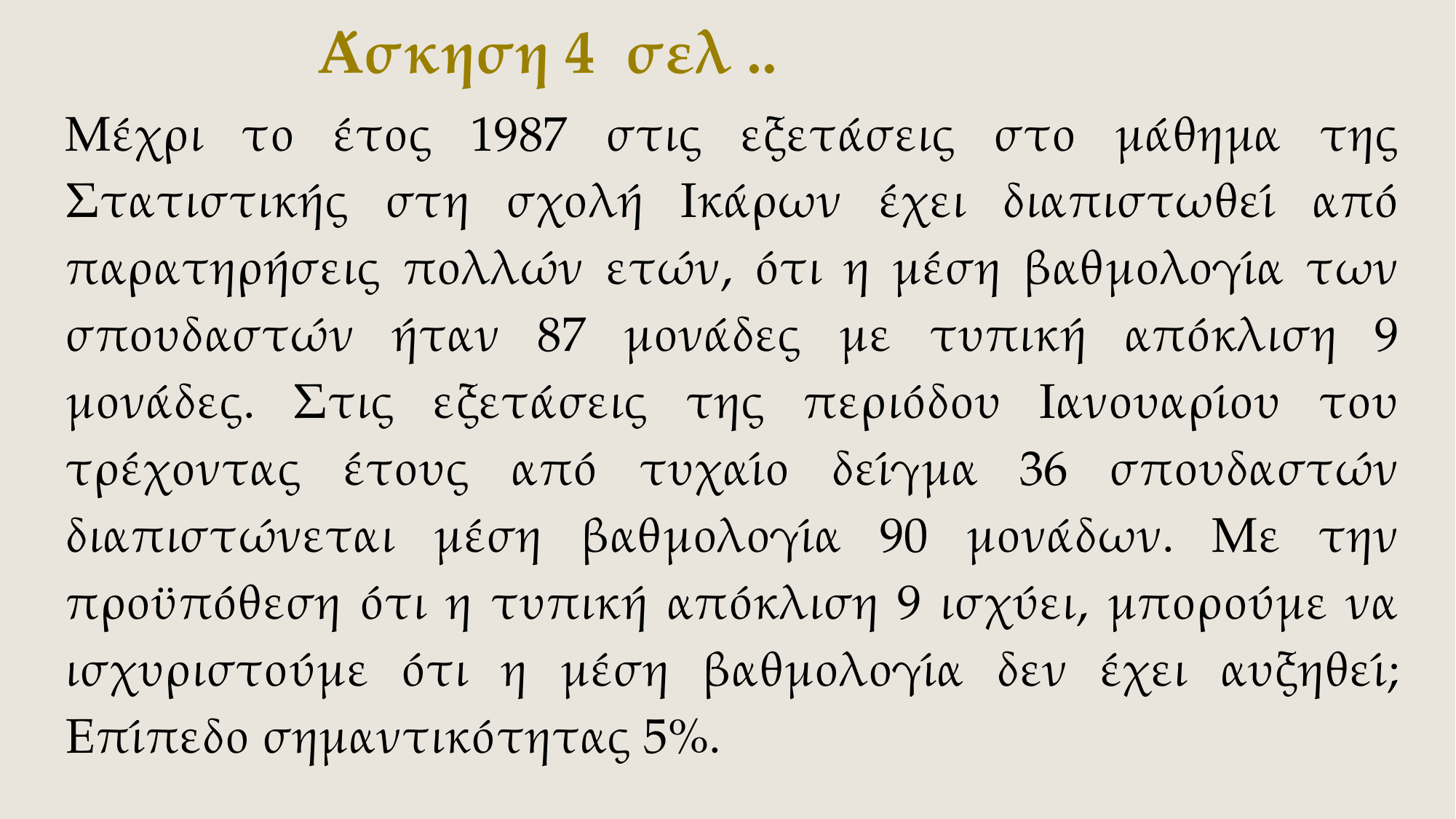

Άσκηση 4  σελ ..
Μέχρι το έτος 1987 στις εξετάσεις στο μάθημα της Στατιστικής στη σχολή Ικάρων έχει διαπιστωθεί από παρατηρήσεις πολλών ετών, ότι η μέση βαθμολογία των σπουδαστών ήταν 87 μονάδες με τυπική απόκλιση 9 μονάδες. Στις εξετάσεις της περιόδου Ιανουαρίου του τρέχοντας έτους από τυχαίο δείγμα 36 σπουδαστών διαπιστώνεται μέση βαθμολογία 90 μονάδων. Με την προϋπόθεση ότι η τυπική απόκλιση 9 ισχύει, μπορούμε να ισχυριστούμε ότι η μέση βαθμολογία δεν έχει αυξηθεί; Επίπεδο σημαντικότητας 5%.